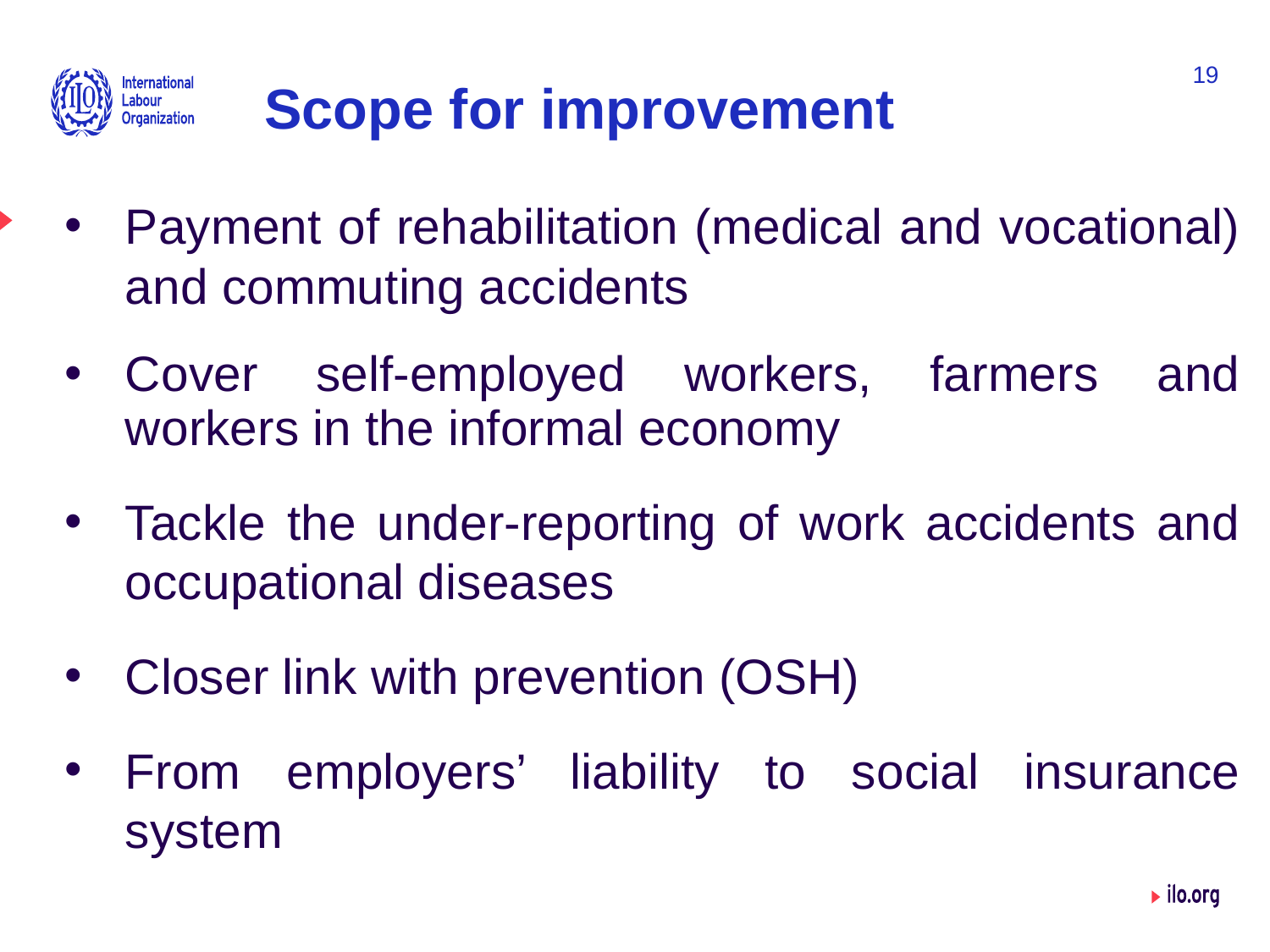

19
# Scope for improvement
Payment of rehabilitation (medical and vocational) and commuting accidents
Cover self-employed workers, farmers and workers in the informal economy
Tackle the under-reporting of work accidents and occupational diseases
Closer link with prevention (OSH)
From employers’ liability to social insurance system